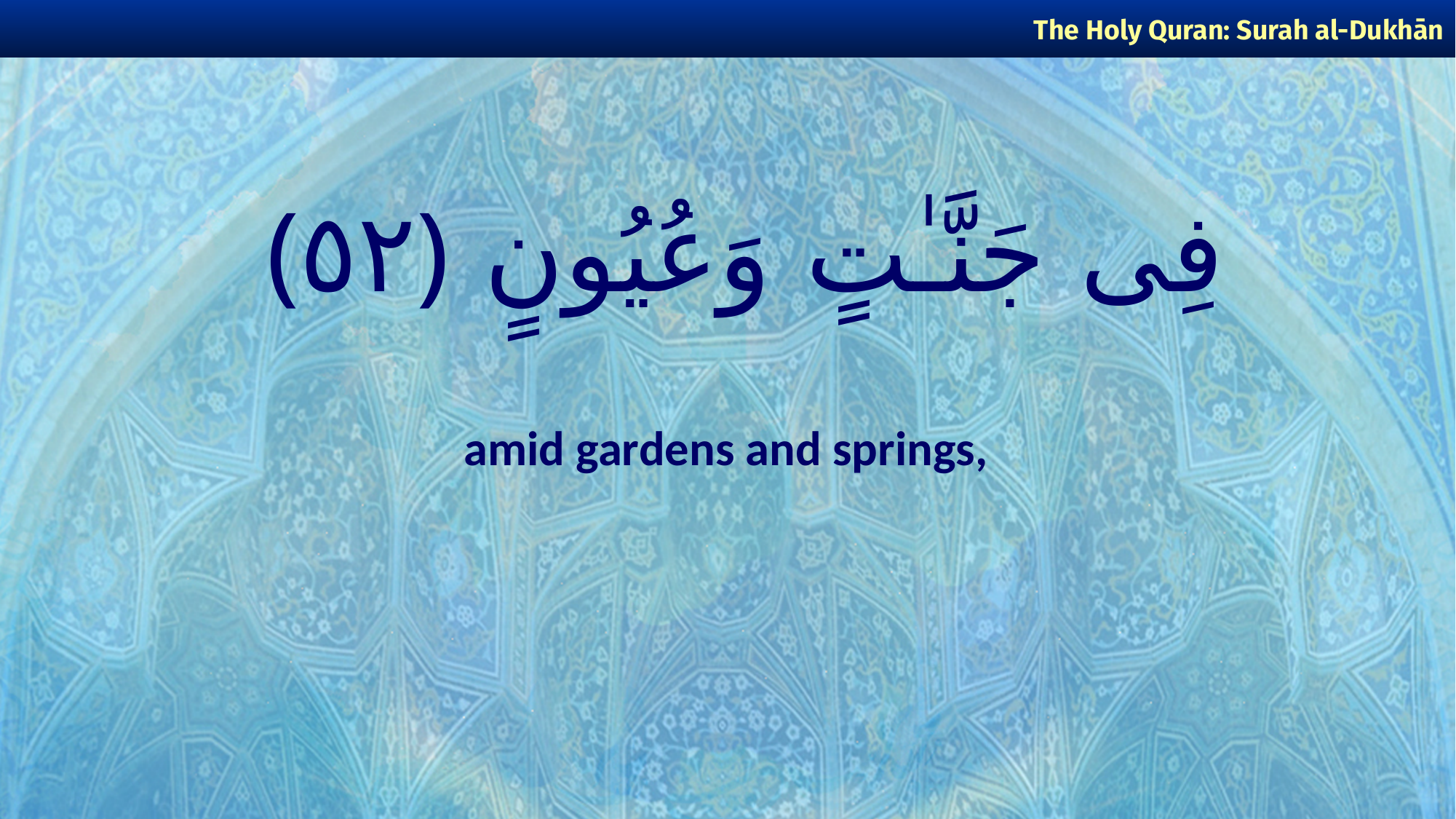

The Holy Quran: Surah al-Dukhān
# فِى جَنَّـٰتٍ وَعُيُونٍ ﴿٥٢﴾
amid gardens and springs,